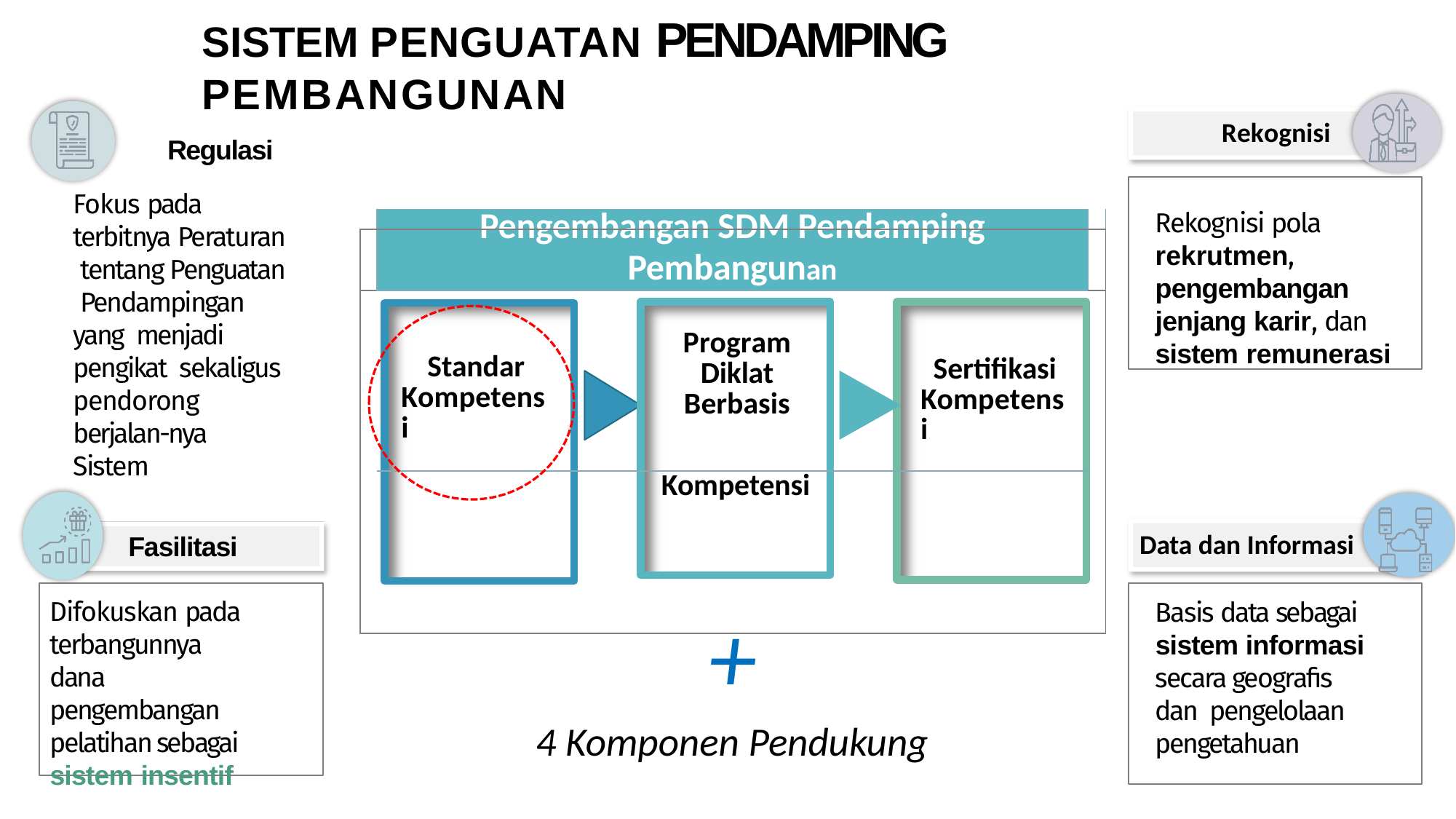

# SISTEM PENGUATAN PENDAMPING PEMBANGUNAN

Rekognisi
Regulasi
Rekognisi pola  rekrutmen,  pengembangan  jenjang karir, dan  sistem remunerasi
Fokus pada  terbitnya Peraturan  tentang Penguatan  Pendampingan yang  menjadi pengikat  sekaligus  pendorong  berjalan-nya Sistem
|  |  |  |  |  |
| --- | --- | --- | --- | --- |
|  | Pengembangan SDM Pendamping Pembangunan |  |  |  |
|  | Standar Kompetensi | Program Diklat Berbasis | Sertifikasi Kompetensi |  |
|  |  | Kompetensi |  |  |

Data dan Informasi
Fasilitasi
+
4 Komponen Pendukung
Difokuskan pada  terbangunnya dana  pengembangan  pelatihan sebagai  sistem insentif
Basis data sebagai  sistem informasi  secara geografis dan  pengelolaan  pengetahuan
19
Kementerian PPN/Bappenas